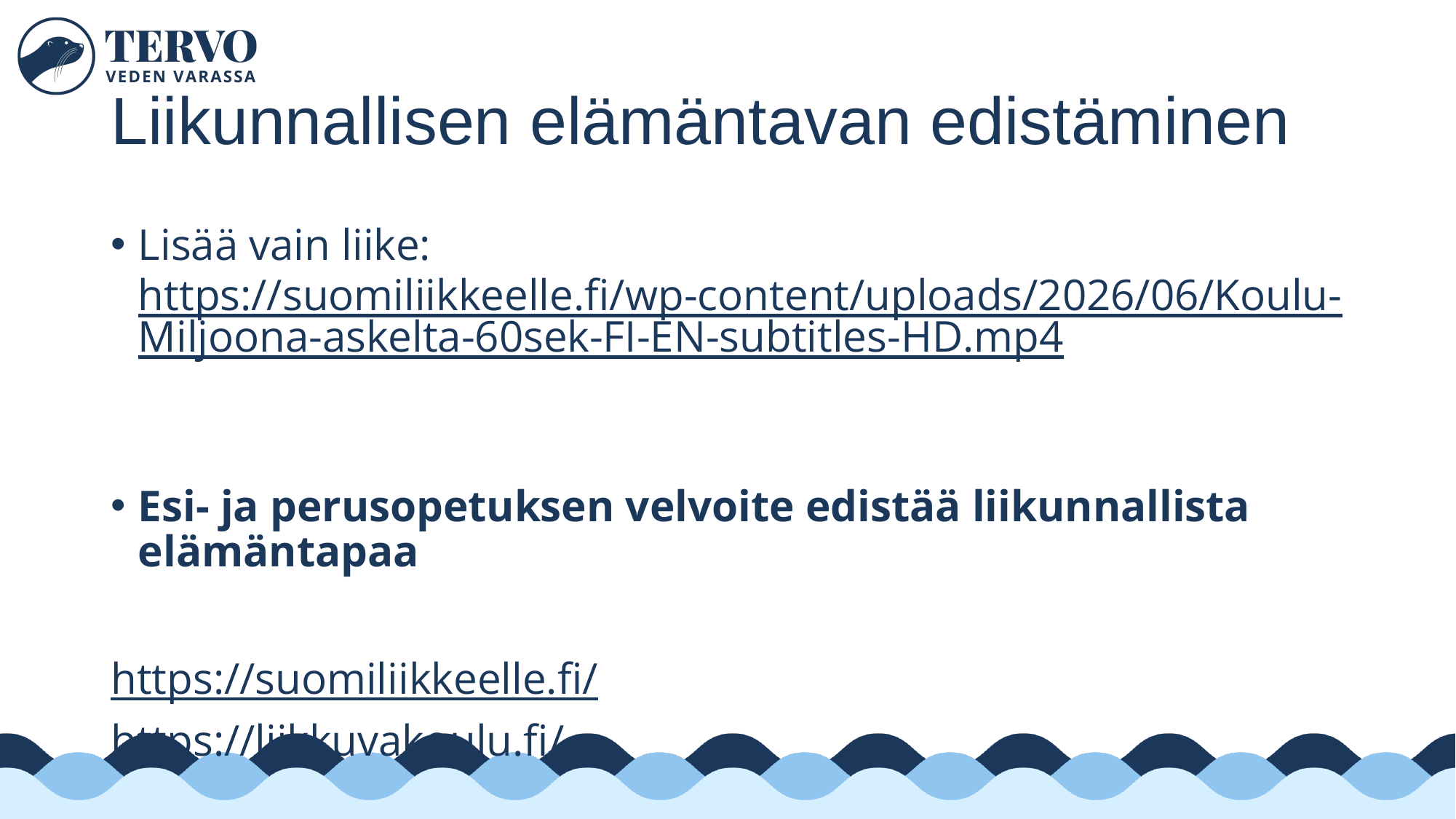

# Liikunnallisen elämäntavan edistäminen
Lisää vain liike: https://suomiliikkeelle.fi/wp-content/uploads/2026/06/Koulu-Miljoona-askelta-60sek-FI-EN-subtitles-HD.mp4

Esi- ja perusopetuksen velvoite edistää liikunnallista elämäntapaa

https://suomiliikkeelle.fi/
https://liikkuvakoulu.fi/